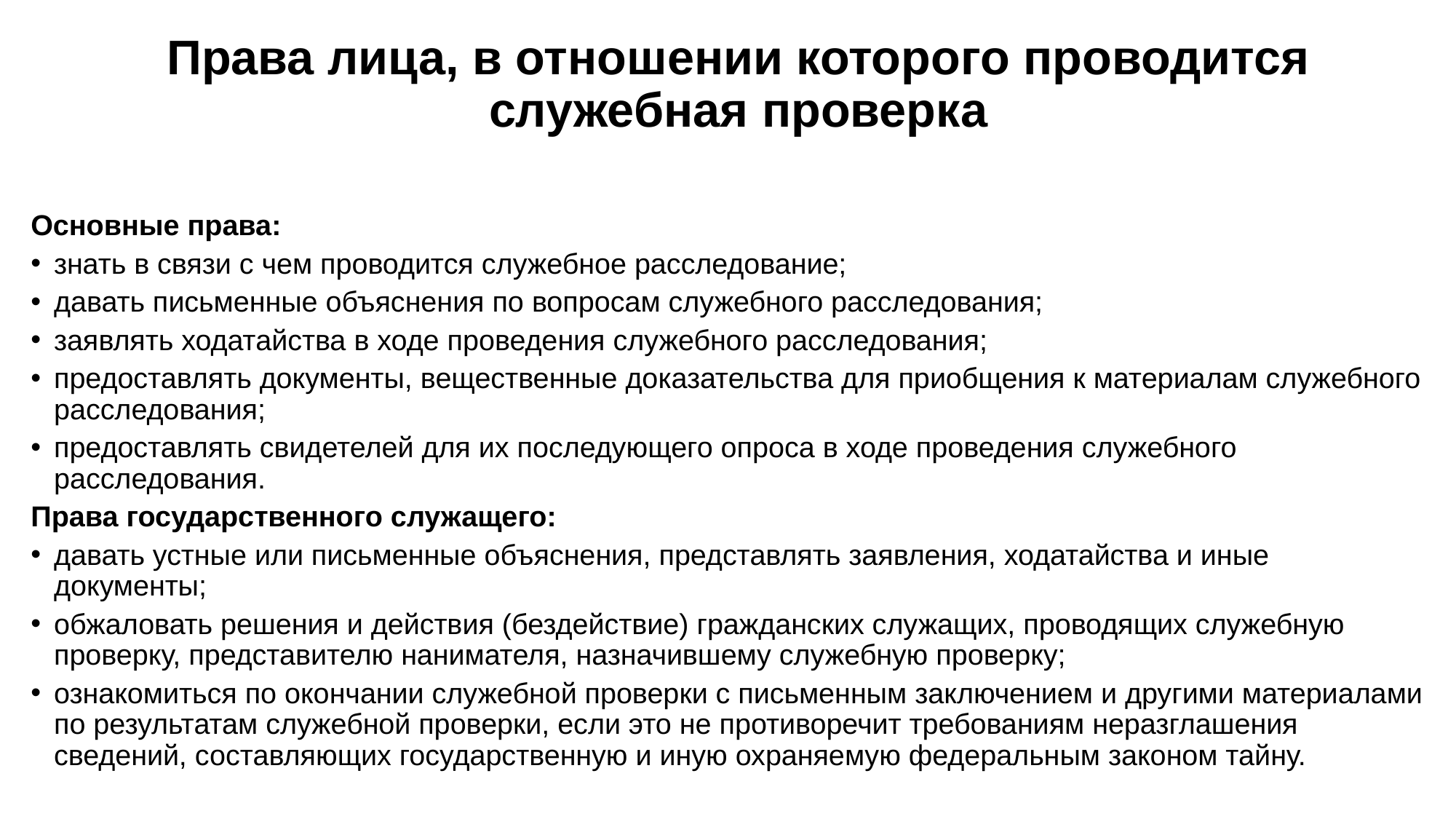

# Права лица, в отношении которого проводится служебная проверка
Основные права:
знать в связи с чем проводится служебное расследование;
давать письменные объяснения по вопросам служебного расследования;
заявлять ходатайства в ходе проведения служебного расследования;
предоставлять документы, вещественные доказательства для приобщения к материалам служебного расследования;
предоставлять свидетелей для их последующего опроса в ходе проведения служебного расследования.
Права государственного служащего:
давать устные или письменные объяснения, представлять заявления, ходатайства и иные документы;
обжаловать решения и действия (бездействие) гражданских служащих, проводящих служебную проверку, представителю нанимателя, назначившему служебную проверку;
ознакомиться по окончании служебной проверки с письменным заключением и другими материалами по результатам служебной проверки, если это не противоречит требованиям неразглашения сведений, составляющих государственную и иную охраняемую федеральным законом тайну.